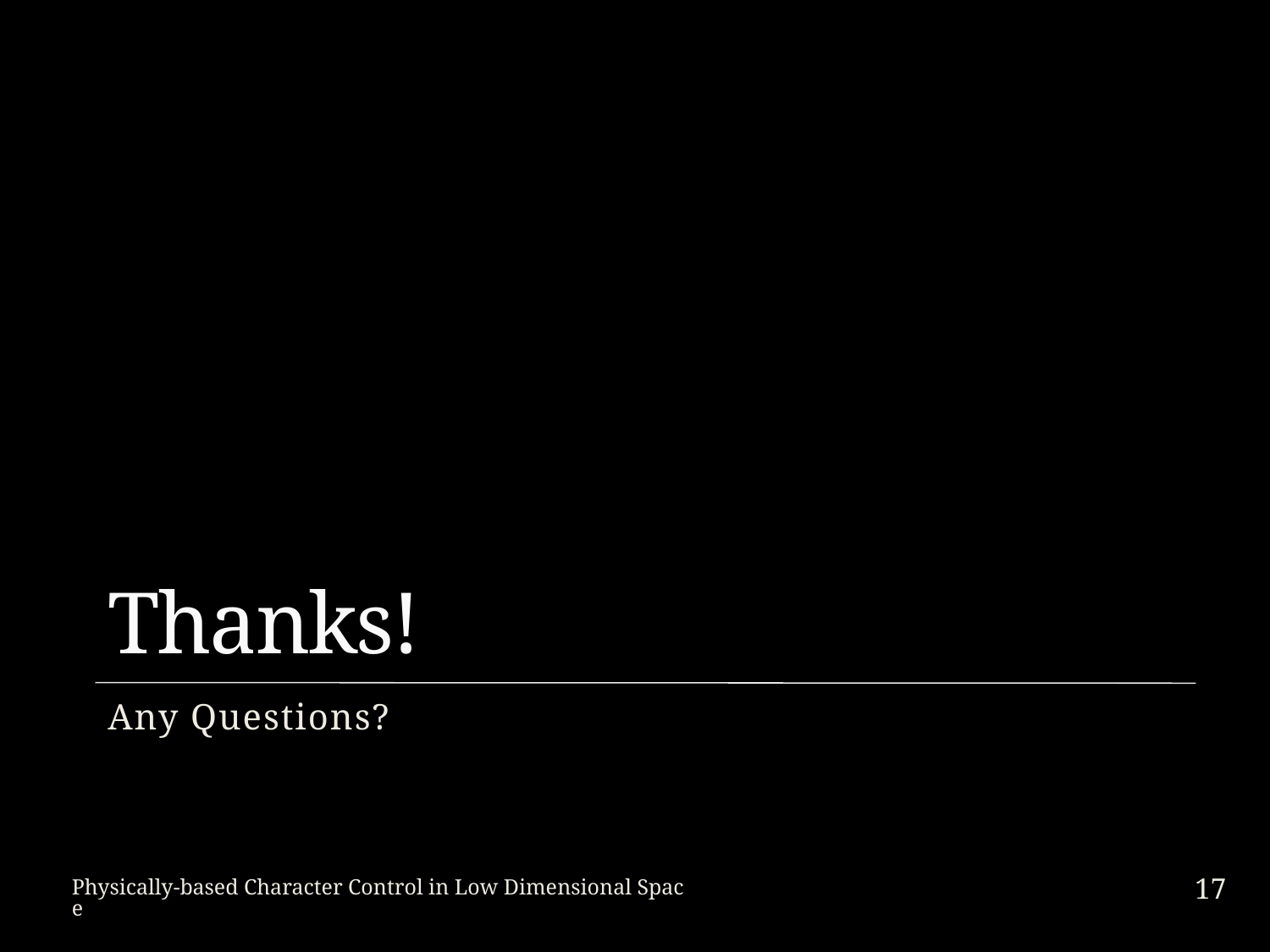

# Thanks!
Any Questions?
17
Physically-based Character Control in Low Dimensional Space